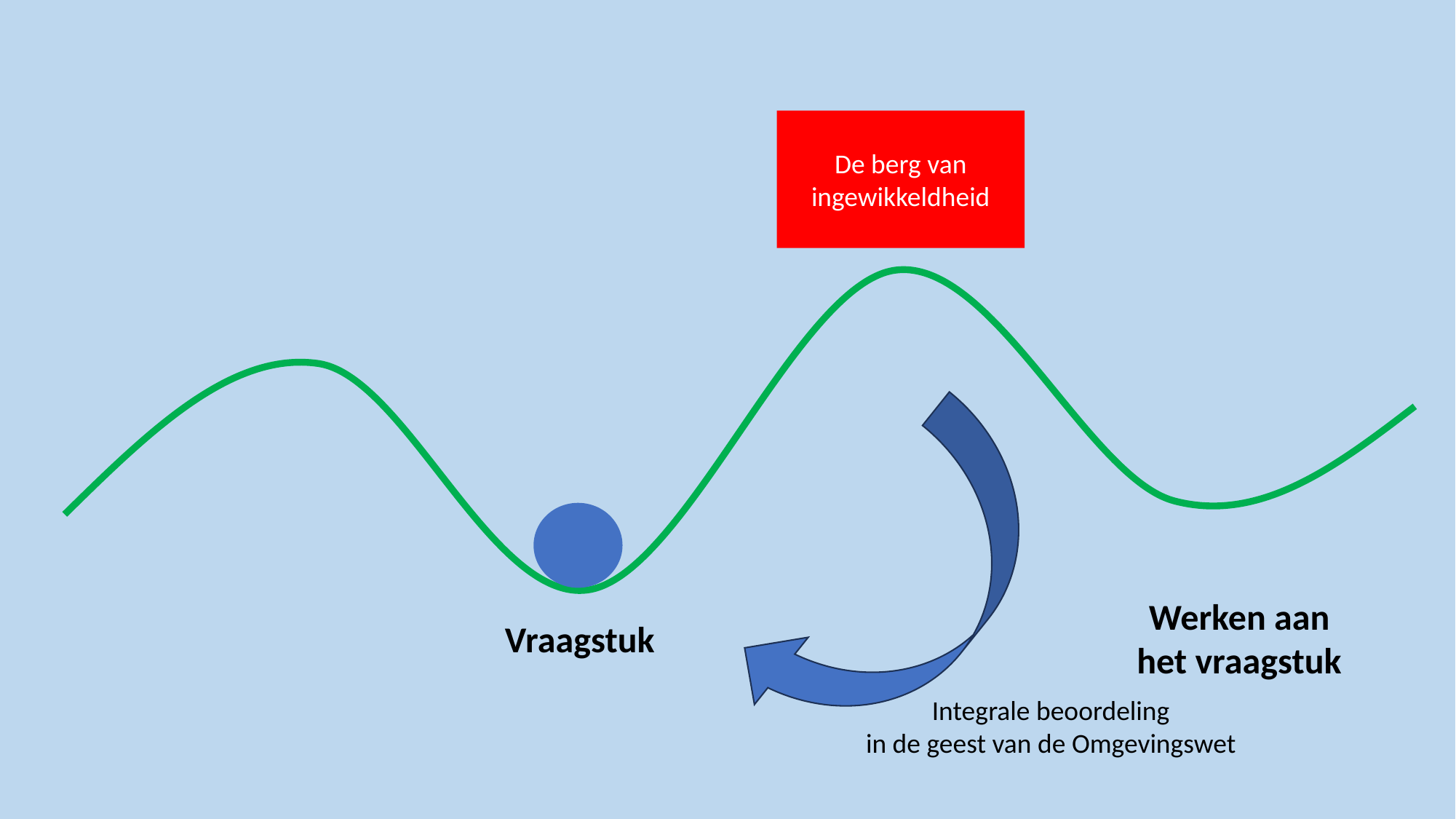

De berg van ingewikkeldheid

Werken aan
het vraagstuk
Vraagstuk
Integrale beoordeling
in de geest van de Omgevingswet